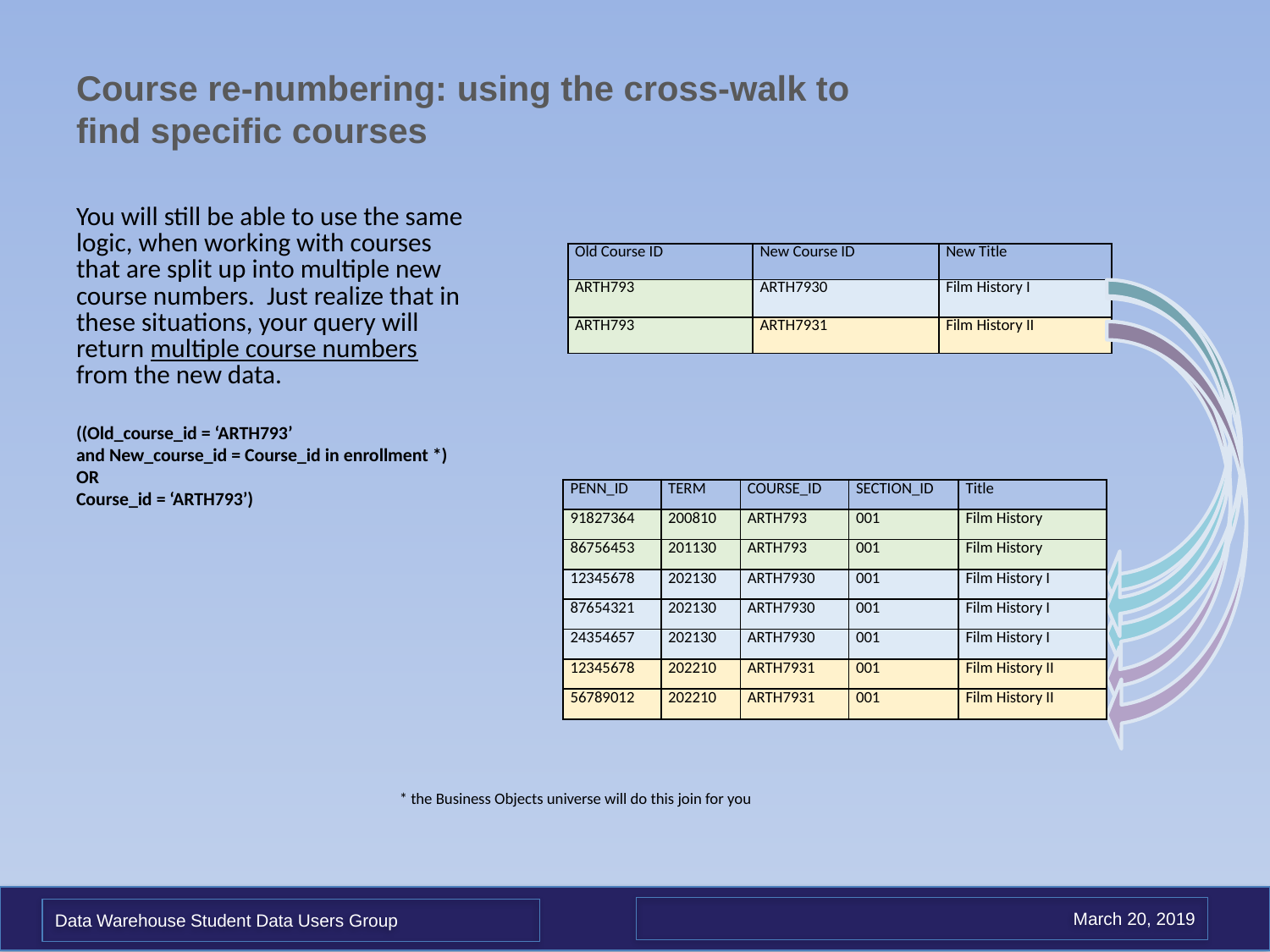

# Course re-numbering: using the cross-walk to find specific courses

You will still be able to use the same logic, when working with courses that are split up into multiple new course numbers.  Just realize that in these situations, your query will return multiple course numbers from the new data.

((Old_course_id = ‘ARTH793’
and New_course_id = Course_id in enrollment *)
OR
Course_id = ‘ARTH793’)

| Old Course ID | New Course ID | New Title |
| --- | --- | --- |
| ARTH793 | ARTH7930 | Film History I |
| ARTH793 | ARTH7931 | Film History II |

| PENN\_ID | TERM | COURSE\_ID | SECTION\_ID | Title |
| --- | --- | --- | --- | --- |
| 91827364 | 200810 | ARTH793 | 001 | Film History |
| 86756453 | 201130 | ARTH793 | 001 | Film History |
| 12345678 | 202130 | ARTH7930 | 001 | Film History I |
| 87654321 | 202130 | ARTH7930 | 001 | Film History I |
| 24354657 | 202130 | ARTH7930 | 001 | Film History I |
| 12345678 | 202210 | ARTH7931 | 001 | Film History II |
| 56789012 | 202210 | ARTH7931 | 001 | Film History II |
* the Business Objects universe will do this join for you

March 20, 2019
Data Warehouse Student Data Users Group